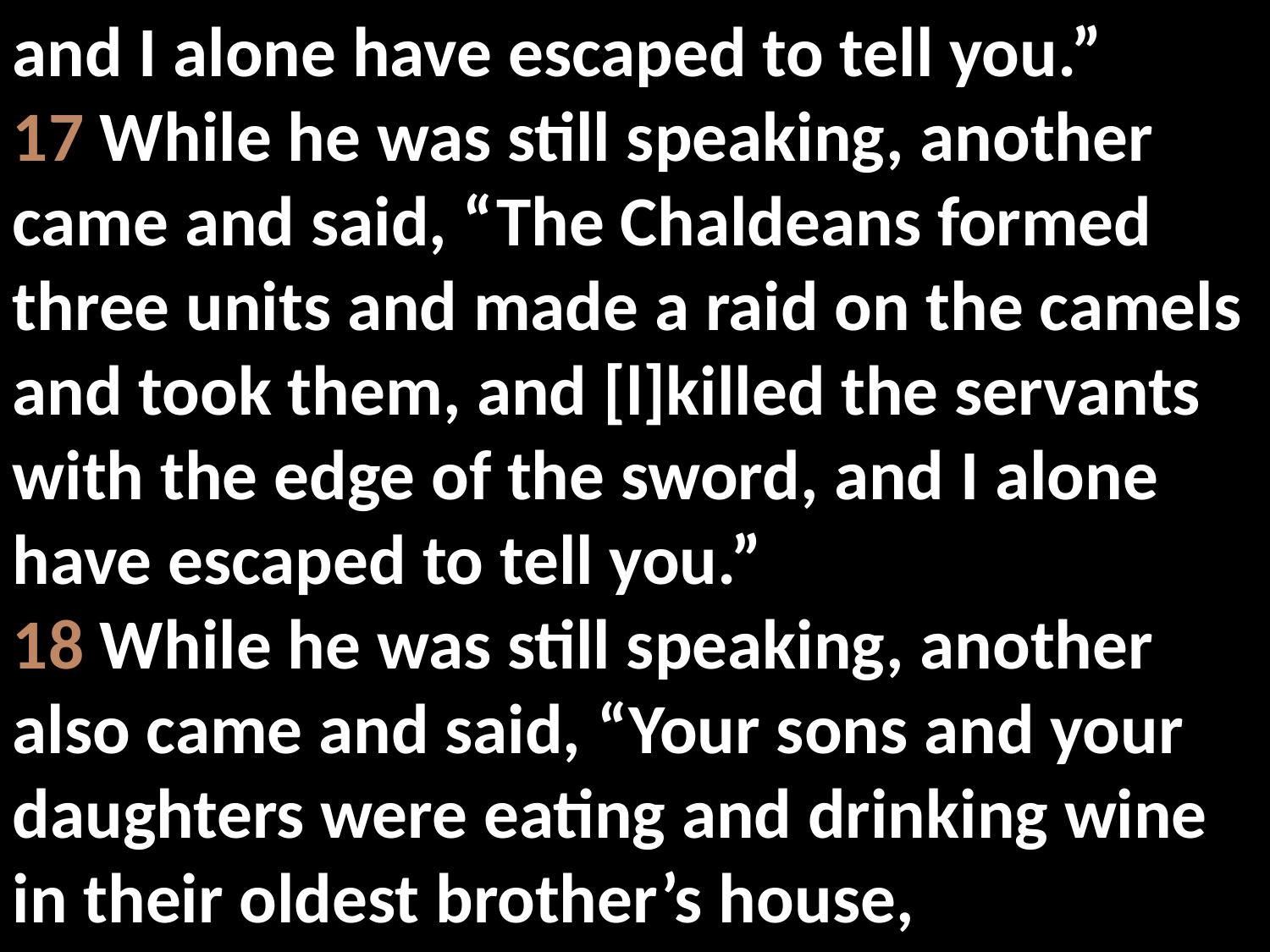

and I alone have escaped to tell you.”
17 While he was still speaking, another came and said, “The Chaldeans formed three units and made a raid on the camels and took them, and [l]killed the servants with the edge of the sword, and I alone have escaped to tell you.”
18 While he was still speaking, another also came and said, “Your sons and your daughters were eating and drinking wine in their oldest brother’s house,